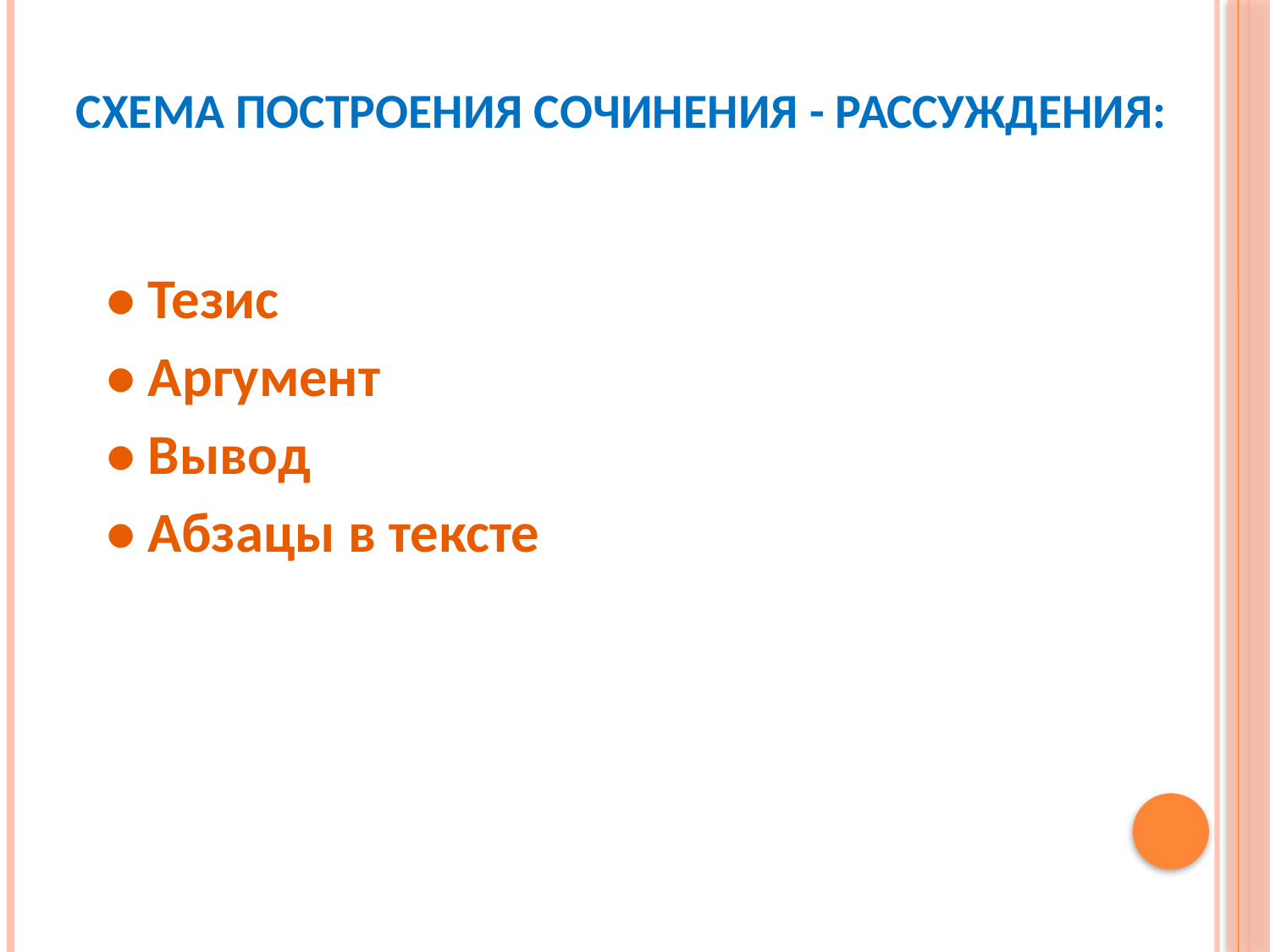

# Схема построения сочинения - рассуждения:
• Тезис
• Аргумент
• Вывод
• Абзацы в тексте